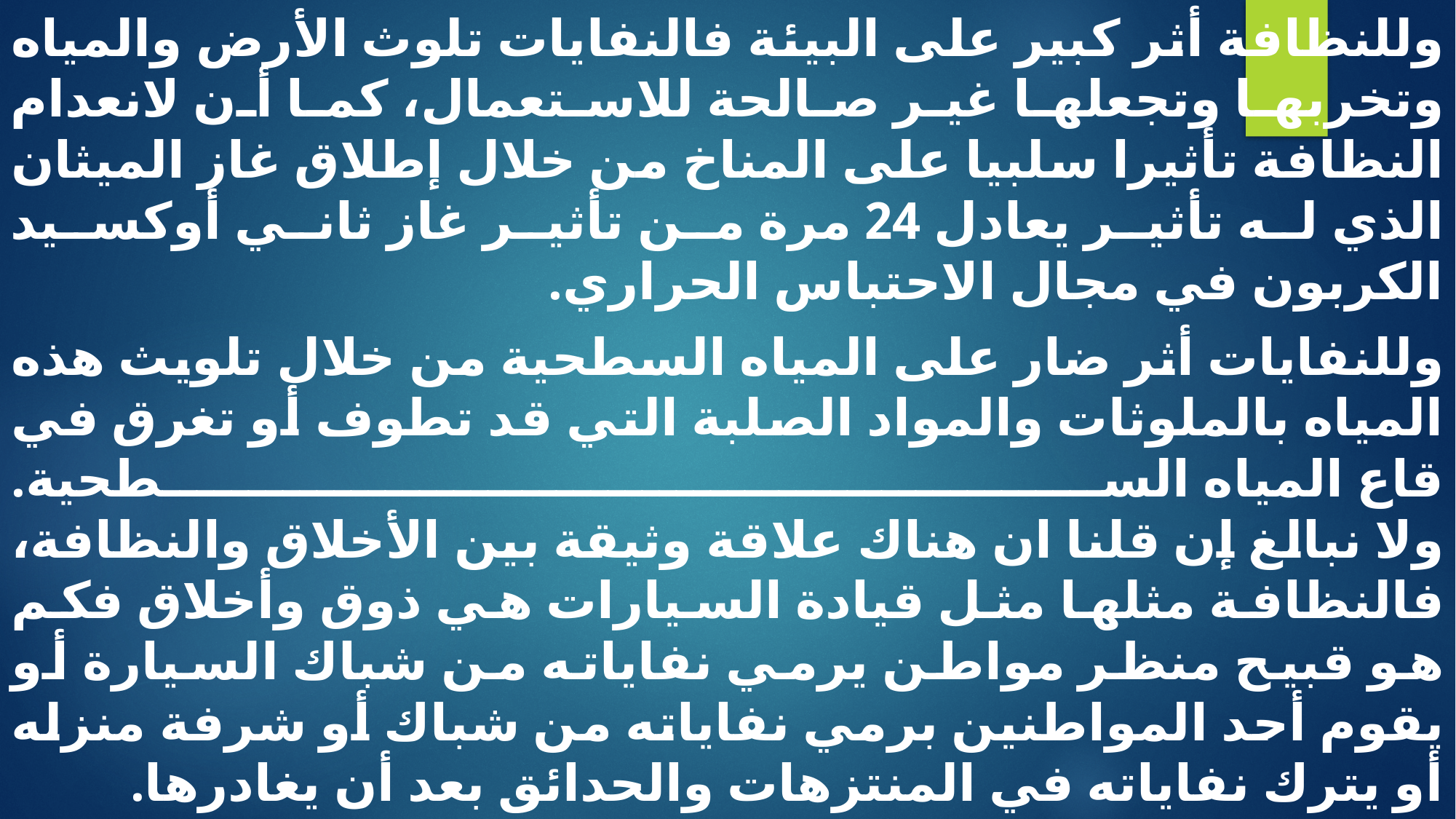

وللنظافة أثر كبير على البيئة فالنفايات تلوث الأرض والمياه وتخربها وتجعلها غير صالحة للاستعمال، كما أن لانعدام النظافة تأثيرا سلبيا على المناخ من خلال إطلاق غاز الميثان الذي له تأثير يعادل 24 مرة من تأثير غاز ثاني أوكسيد الكربون في مجال الاحتباس الحراري.
وللنفايات أثر ضار على المياه السطحية من خلال تلويث هذه المياه بالملوثات والمواد الصلبة التي قد تطوف أو تغرق في قاع المياه السطحية.
ولا نبالغ إن قلنا ان هناك علاقة وثيقة بين الأخلاق والنظافة، فالنظافة مثلها مثل قيادة السيارات هي ذوق وأخلاق فكم هو قبيح منظر مواطن يرمي نفاياته من شباك السيارة أو يقوم أحد المواطنين برمي نفاياته من شباك أو شرفة منزله أو يترك نفاياته في المنتزهات والحدائق بعد أن يغادرها.